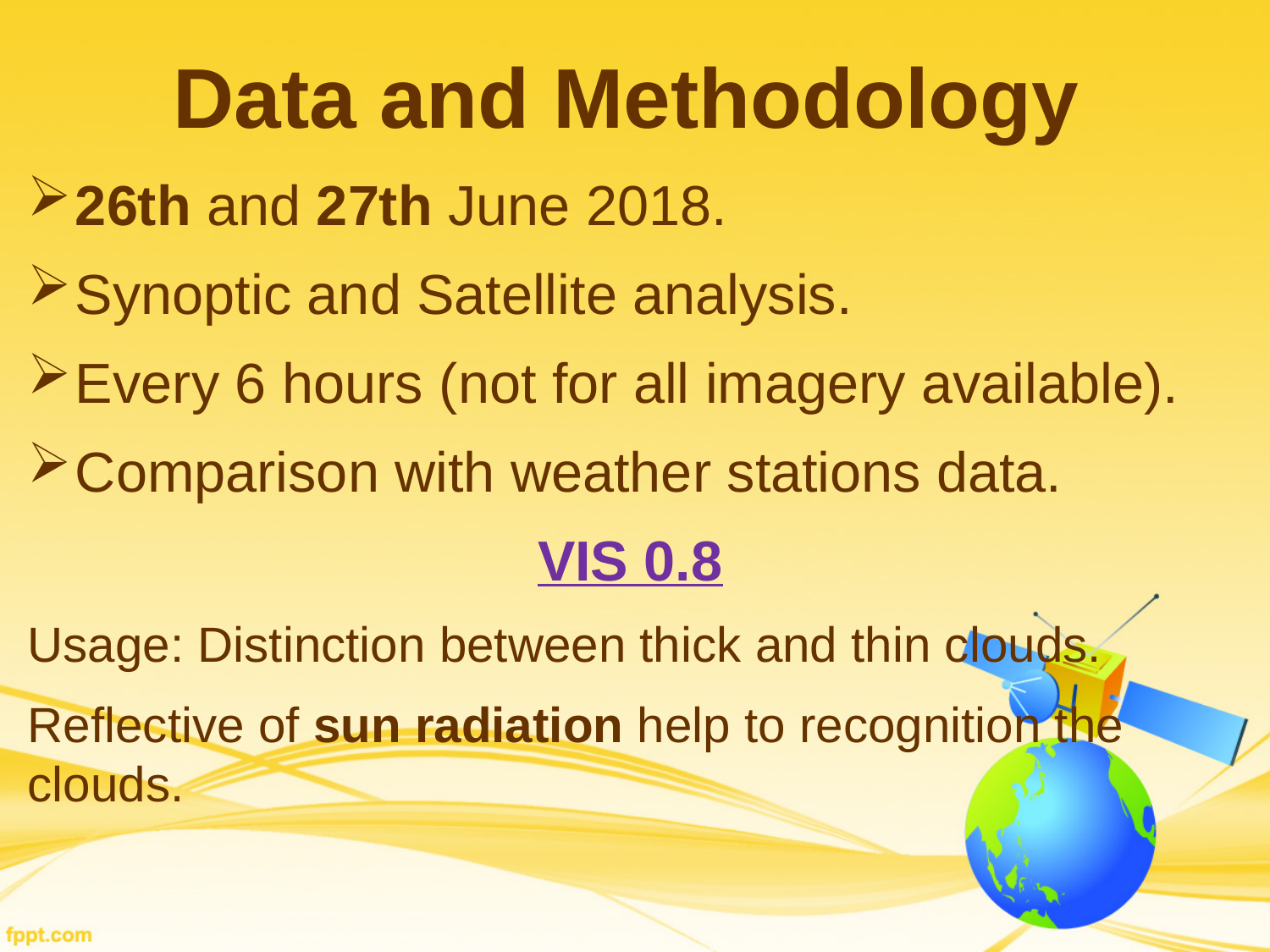

# Data and Methodology
26th and 27th June 2018.
Synoptic and Satellite analysis.
Every 6 hours (not for all imagery available).
Comparison with weather stations data.
VIS 0.8
Usage: Distinction between thick and thin clouds.
Reflective of sun radiation help to recognition the clouds.